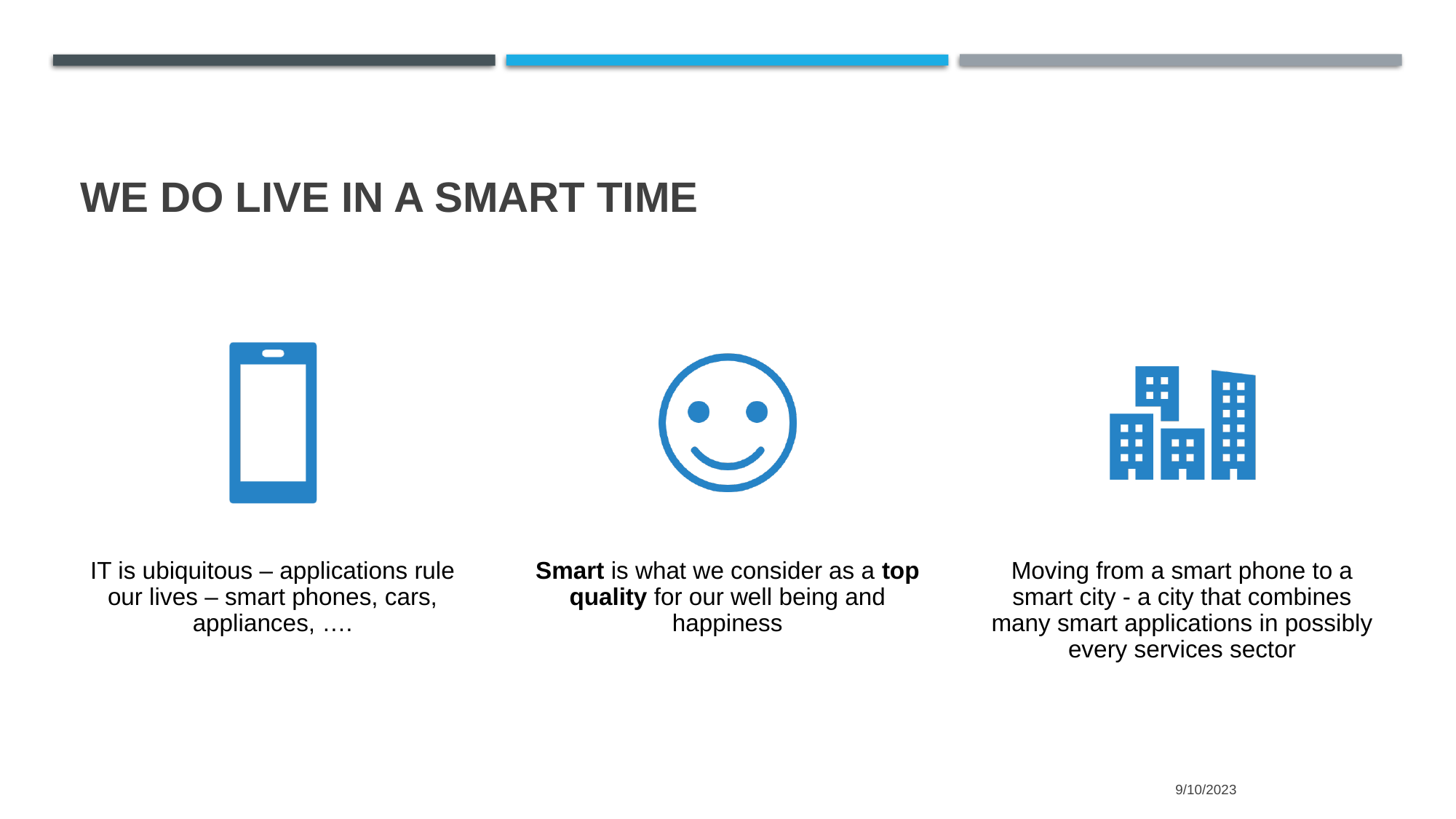

We do live in a smart time
IT is ubiquitous – applications rule our lives – smart phones, cars, appliances, ….
Smart is what we consider as a top quality for our well being and happiness
Moving from a smart phone to a smart city - a city that combines many smart applications in possibly every services sector
9/10/2023